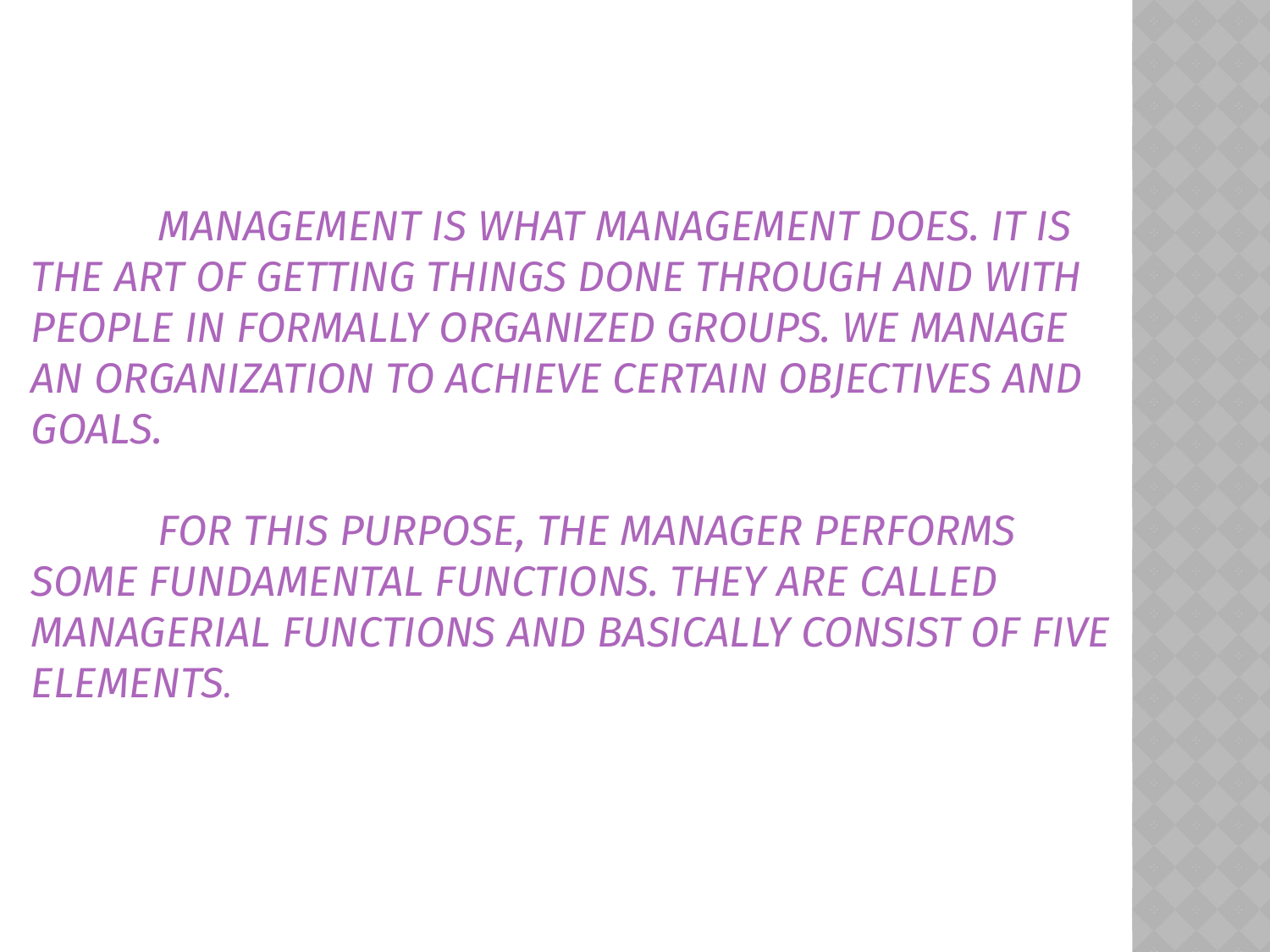

# Management is what management does. It is the art of getting things done through and with people in formally organized groups. We manage an organization to achieve certain objectives and goals. For this purpose, the manager performs some fundamental functions. They are called managerial functions and basically consist of five elements.